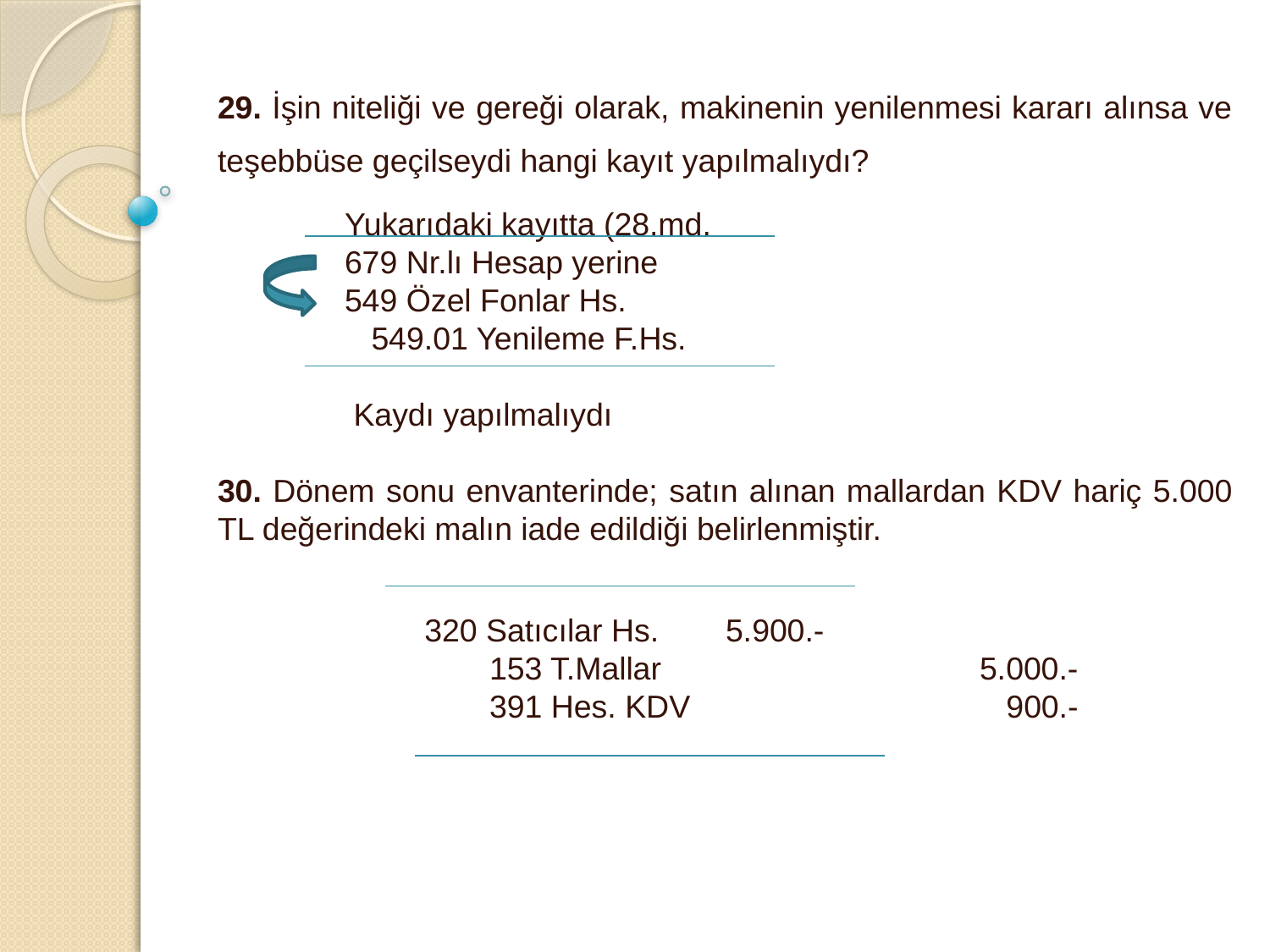

29. İşin niteliği ve gereği olarak, makinenin yenilenmesi kararı alınsa ve teşebbüse geçilseydi hangi kayıt yapılmalıydı?
	Yukarıdaki kayıtta (28.md.
	679 Nr.lı Hesap yerine
	549 Özel Fonlar Hs.
	   549.01 Yenileme F.Hs.

	 Kaydı yapılmalıydı

30. Dönem sonu envanterinde; satın alınan mallardan KDV hariç 5.000 TL değerindeki malın iade edildiği belirlenmiştir.

	         320 Satıcılar Hs.  	5.900.-
	     	  153 T.Mallar			5.000.-
		  391 Hes. KDV 			   900.-